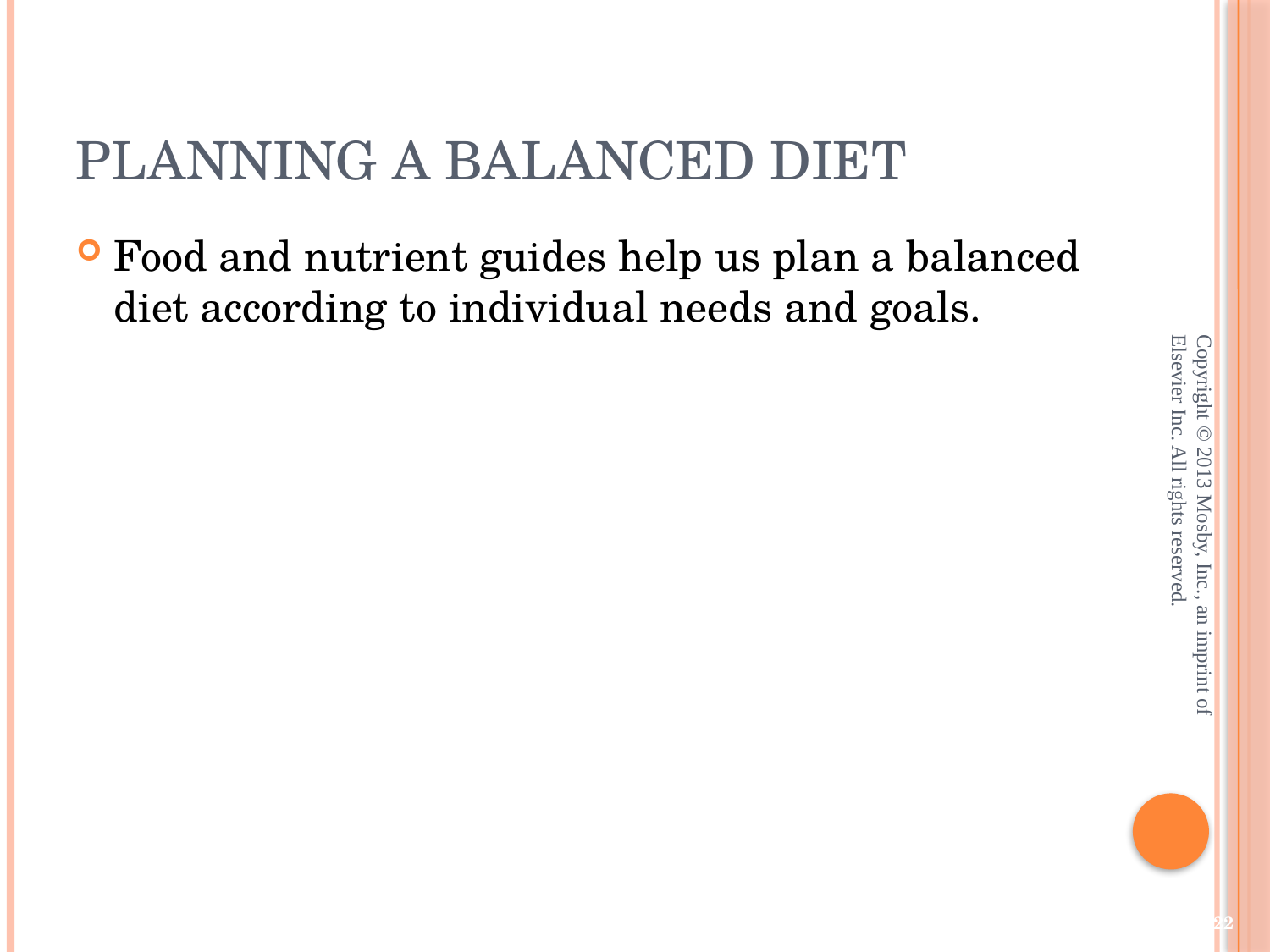

# Planning a Balanced Diet
Food and nutrient guides help us plan a balanced diet according to individual needs and goals.

Copyright © 2013 Mosby, Inc., an imprint of Elsevier Inc. All rights reserved.
22